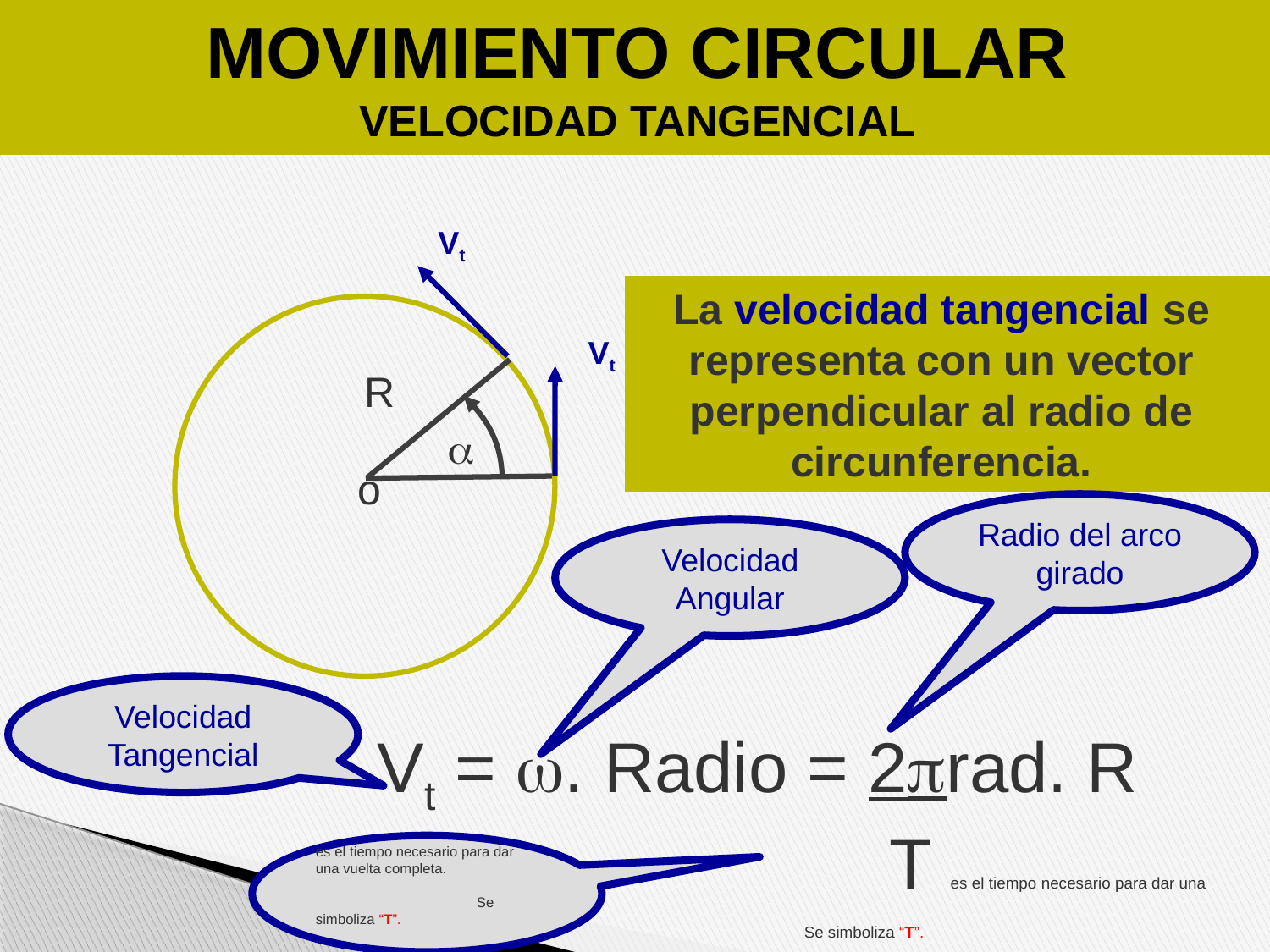

MOVIMIENTO CIRCULAR
VELOCIDAD TANGENCIAL
Vt

La velocidad tangencial se
representa con un vector
perpendicular al radio de
circunferencia.

Vt
R

α
o

Radio del arco girado
Velocidad Angular
Velocidad Tangencial
Vt = ω. Radio = 2πrad. R
                          T es el tiempo necesario para dar una vuelta completa.
                                                                                                Se simboliza “T”.
es el tiempo necesario para dar una vuelta completa.
                                                                                                Se simboliza “T”.